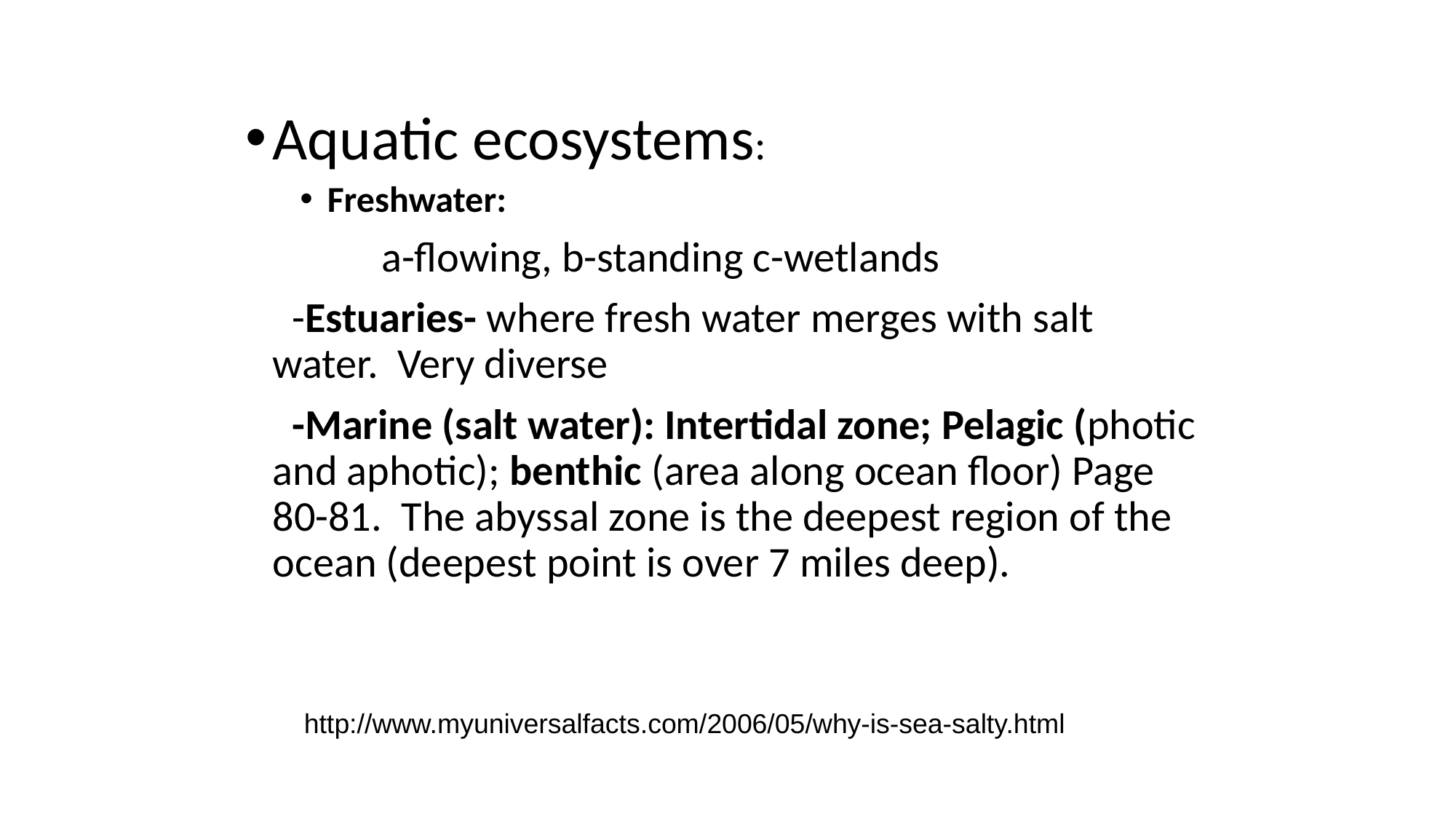

#
Aquatic ecosystems:
Freshwater:
		a-flowing, b-standing c-wetlands
	  -Estuaries- where fresh water merges with salt water.  Very diverse
	  -Marine (salt water): Intertidal zone; Pelagic (photic and aphotic); benthic (area along ocean floor) Page 80-81.  The abyssal zone is the deepest region of the ocean (deepest point is over 7 miles deep).

http://www.myuniversalfacts.com/2006/05/why-is-sea-salty.html